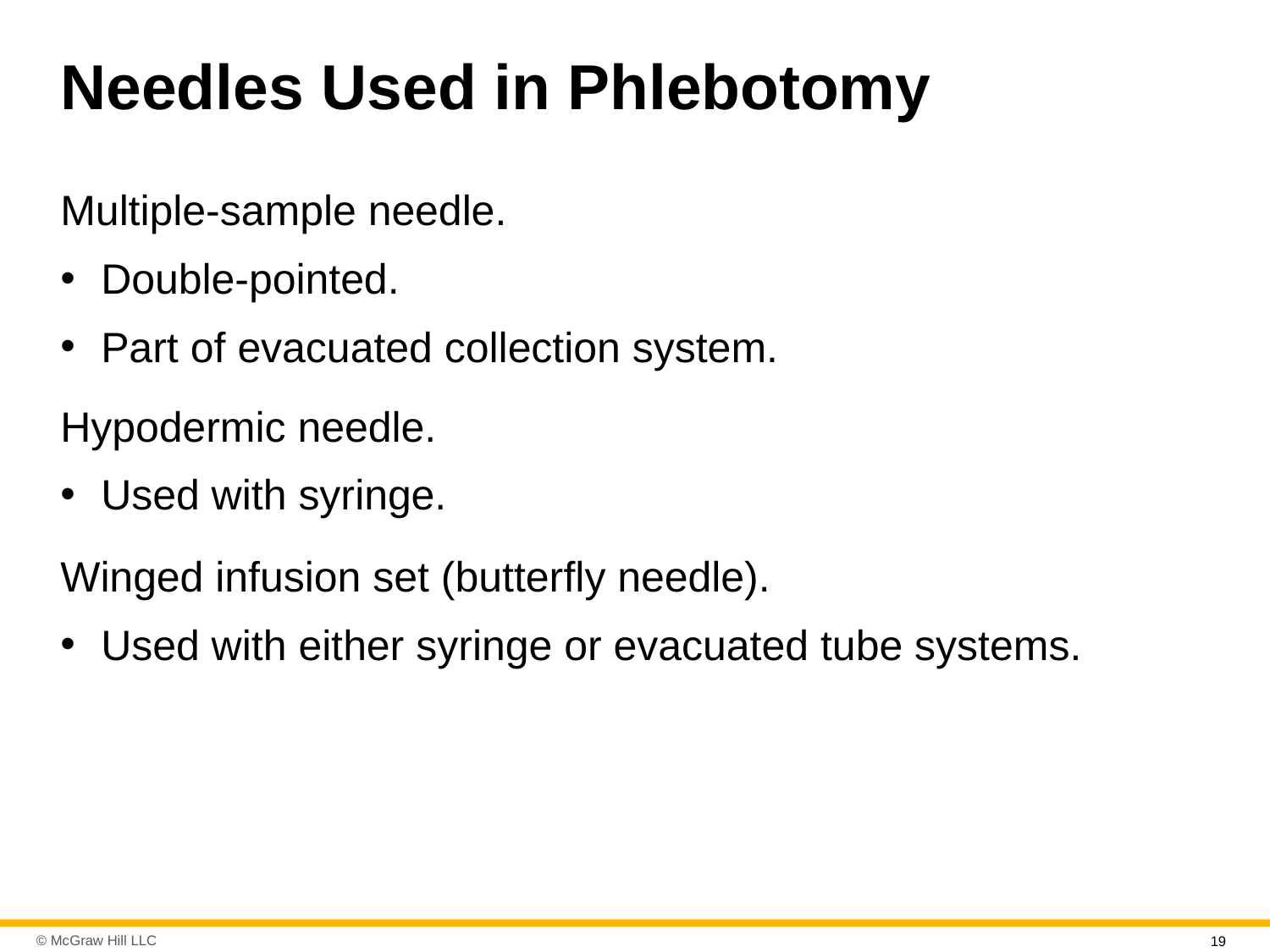

# Needles Used in Phlebotomy
Multiple-sample needle.
Double-pointed.
Part of evacuated collection system.
Hypodermic needle.
Used with syringe.
Winged infusion set (butterfly needle).
Used with either syringe or evacuated tube systems.
19